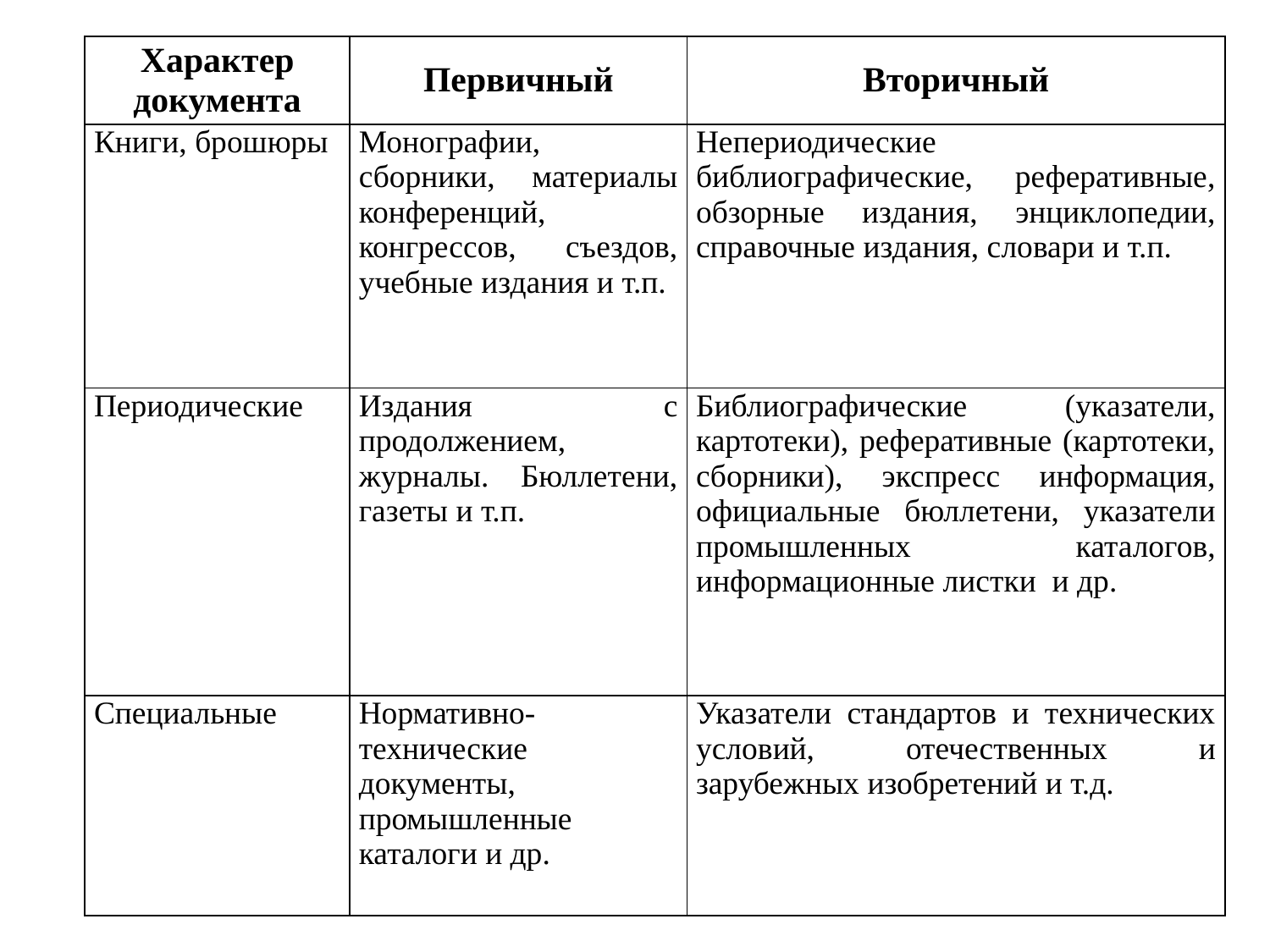

| Характер документа | Первичный | Вторичный |
| --- | --- | --- |
| Книги, брошюры | Монографии, сборники, материалы конференций, конгрессов, съездов, учебные издания и т.п. | Непериодические библиографические, реферативные, обзорные издания, энциклопедии, справочные издания, словари и т.п. |
| Периодические | Издания с продолжением, журналы. Бюллетени, газеты и т.п. | Библиографические (указатели, картотеки), реферативные (картотеки, сборники), экспресс информация, официальные бюллетени, указатели промышленных каталогов, информационные листки и др. |
| Специальные | Нормативно-технические документы, промышленные каталоги и др. | Указатели стандартов и технических условий, отечественных и зарубежных изобретений и т.д. |